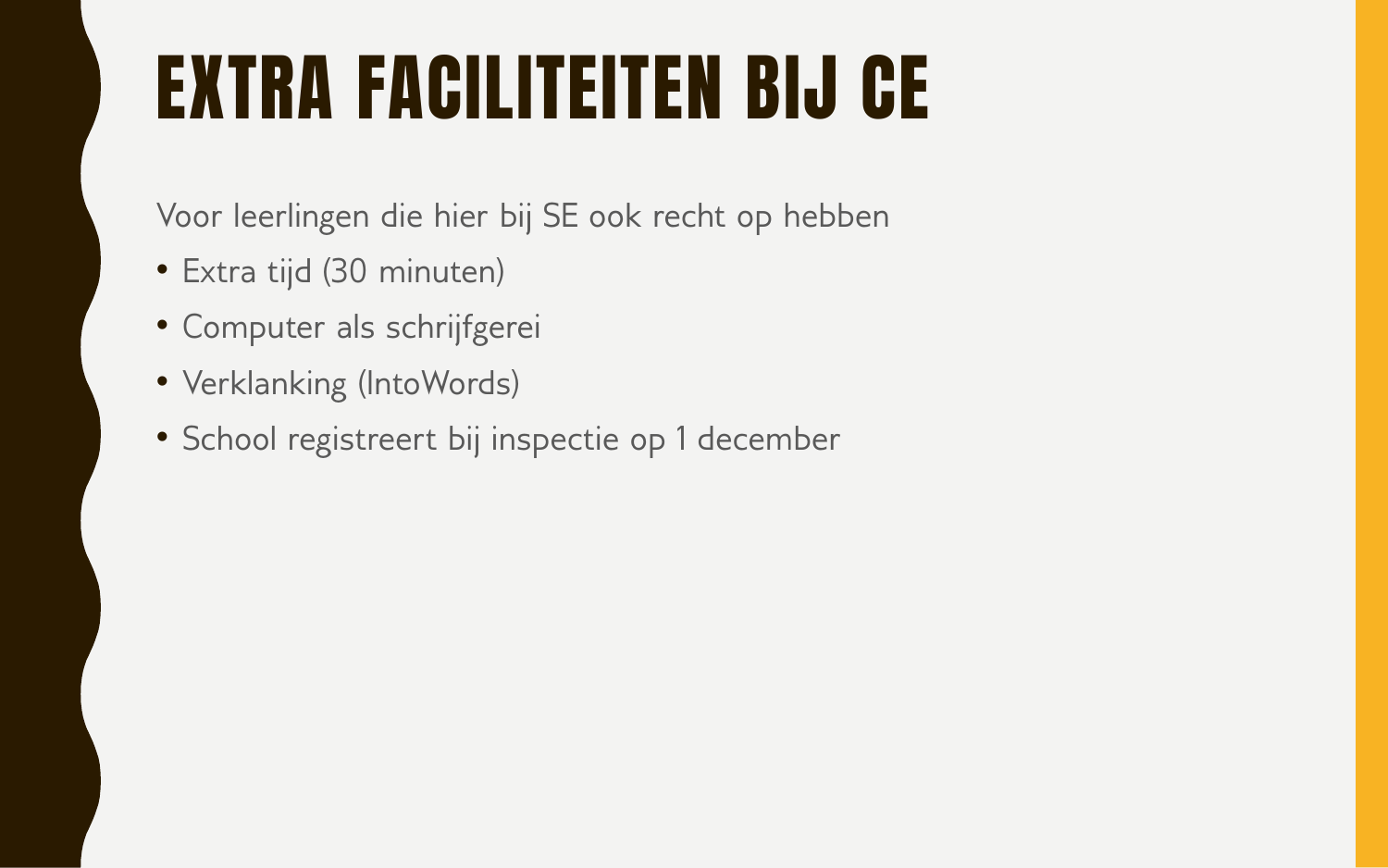

# Extra faciliteiten bij CE
Voor leerlingen die hier bij SE ook recht op hebben
Extra tijd (30 minuten)
Computer als schrijfgerei
Verklanking (IntoWords)
School registreert bij inspectie op 1 december